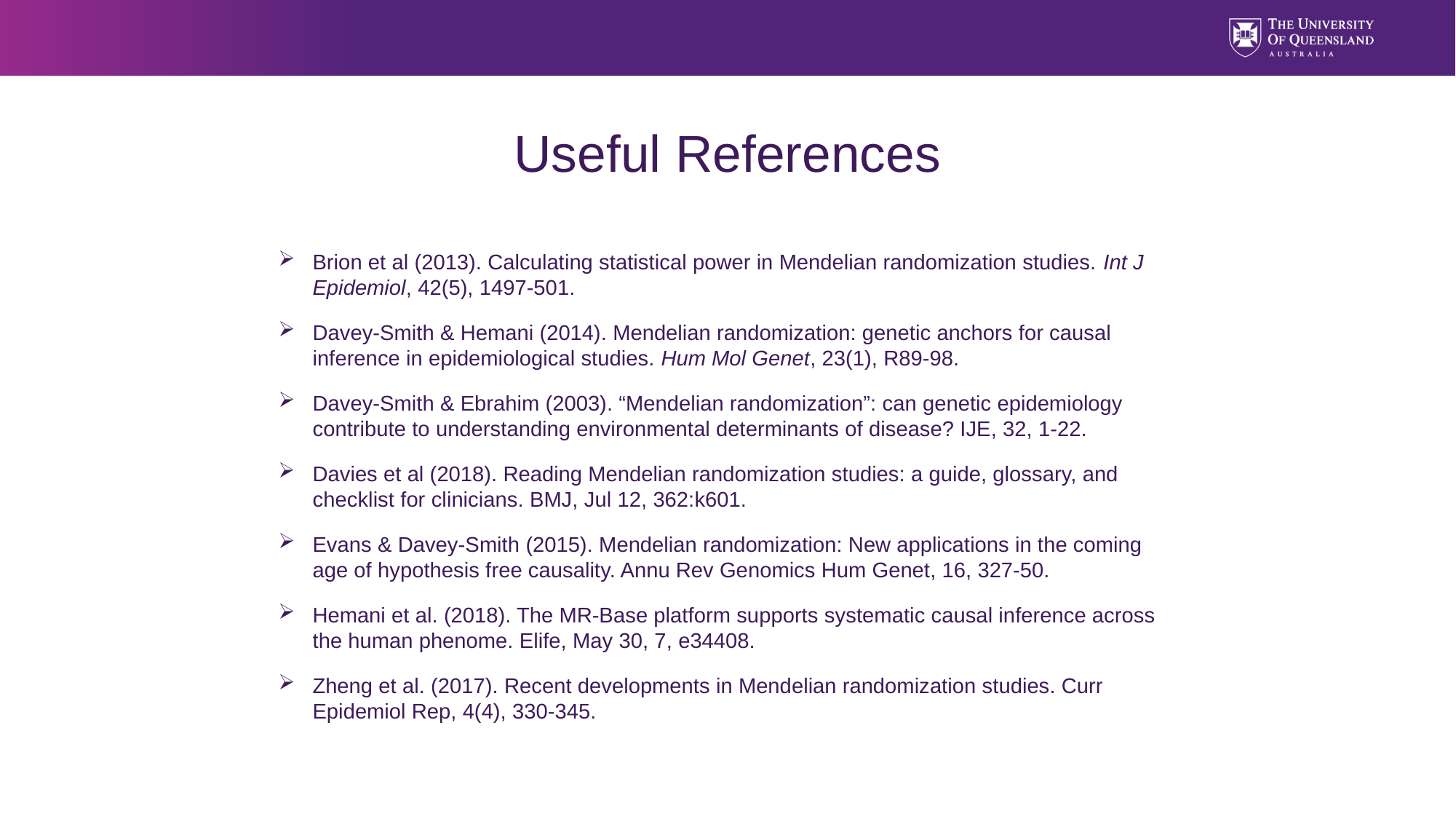

# Useful References
Brion et al (2013). Calculating statistical power in Mendelian randomization studies. Int J Epidemiol, 42(5), 1497-501.
Davey-Smith & Hemani (2014). Mendelian randomization: genetic anchors for causal inference in epidemiological studies. Hum Mol Genet, 23(1), R89-98.
Davey-Smith & Ebrahim (2003). “Mendelian randomization”: can genetic epidemiology contribute to understanding environmental determinants of disease? IJE, 32, 1-22.
Davies et al (2018). Reading Mendelian randomization studies: a guide, glossary, and checklist for clinicians. BMJ, Jul 12, 362:k601.
Evans & Davey-Smith (2015). Mendelian randomization: New applications in the coming age of hypothesis free causality. Annu Rev Genomics Hum Genet, 16, 327-50.
Hemani et al. (2018). The MR-Base platform supports systematic causal inference across the human phenome. Elife, May 30, 7, e34408.
Zheng et al. (2017). Recent developments in Mendelian randomization studies. Curr Epidemiol Rep, 4(4), 330-345.